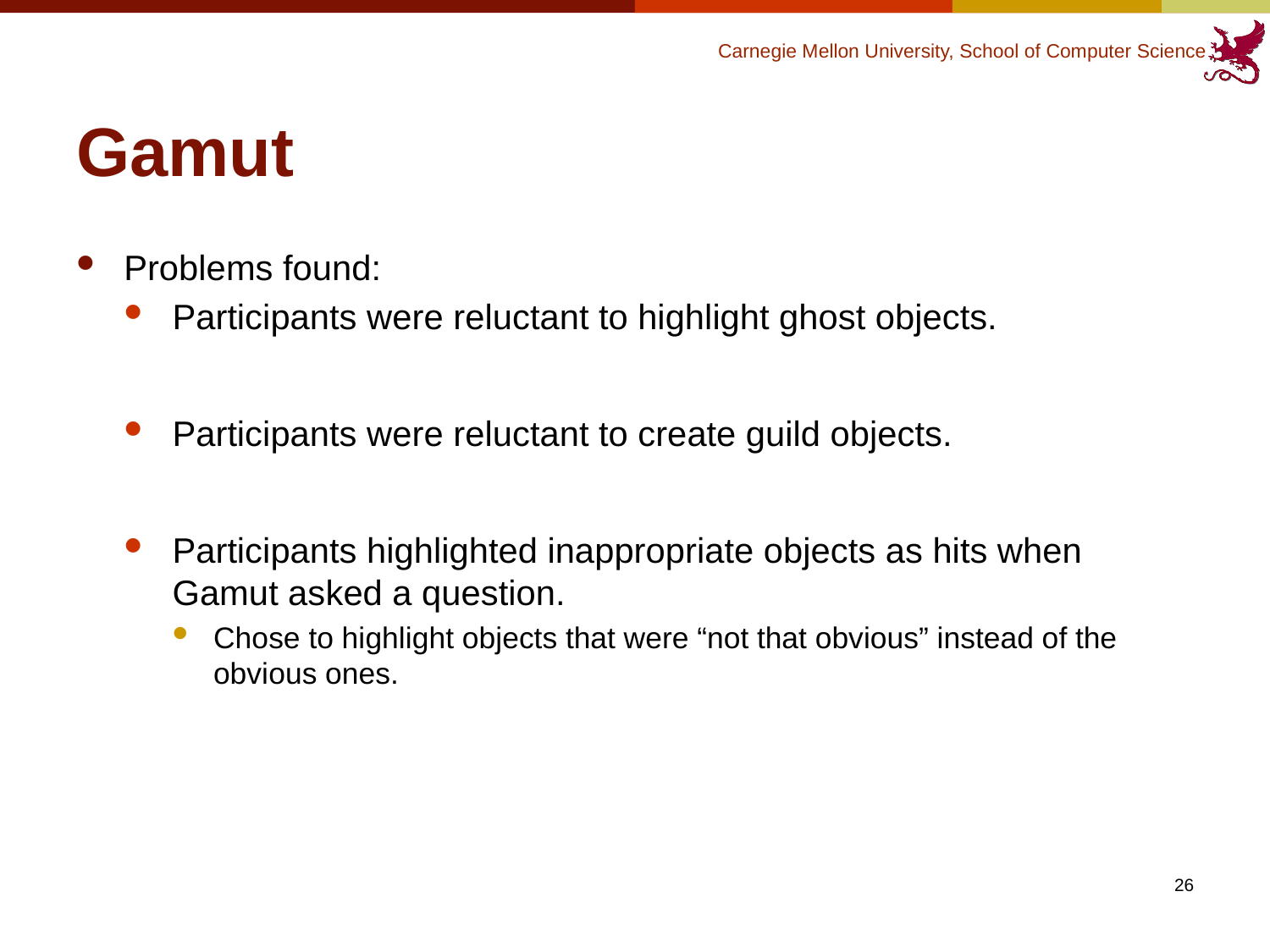

# Gamut
Problems found:
Participants were reluctant to highlight ghost objects.

Participants were reluctant to create guild objects.

Participants highlighted inappropriate objects as hits when Gamut asked a question.
Chose to highlight objects that were “not that obvious” instead of the obvious ones.

26